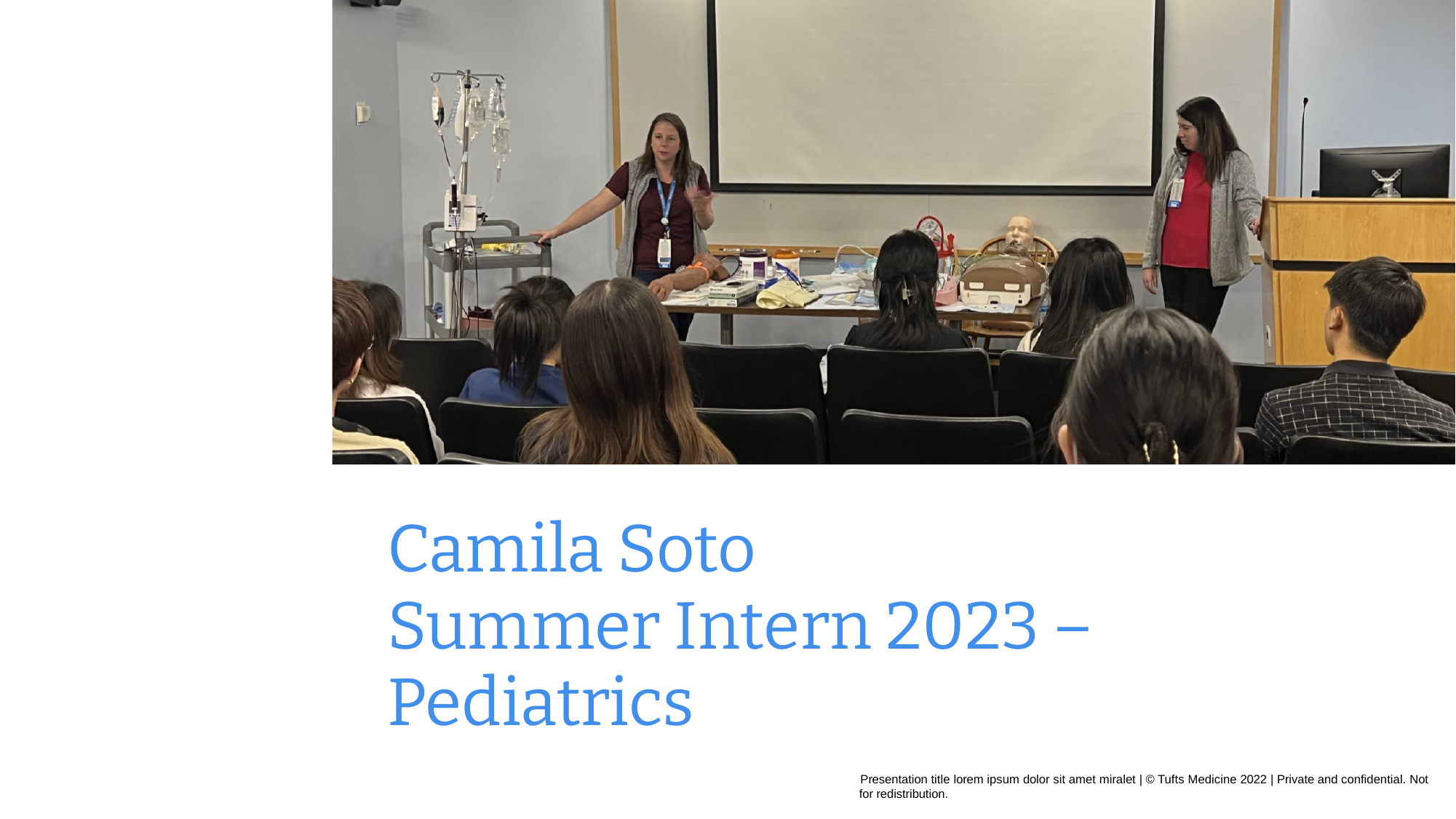

Camila Soto
Summer Intern 2023 – Pediatrics
Presentation title lorem ipsum dolor sit amet miralet | © Tufts Medicine 2022 | Private and confidential. Not  for redistribution.
4